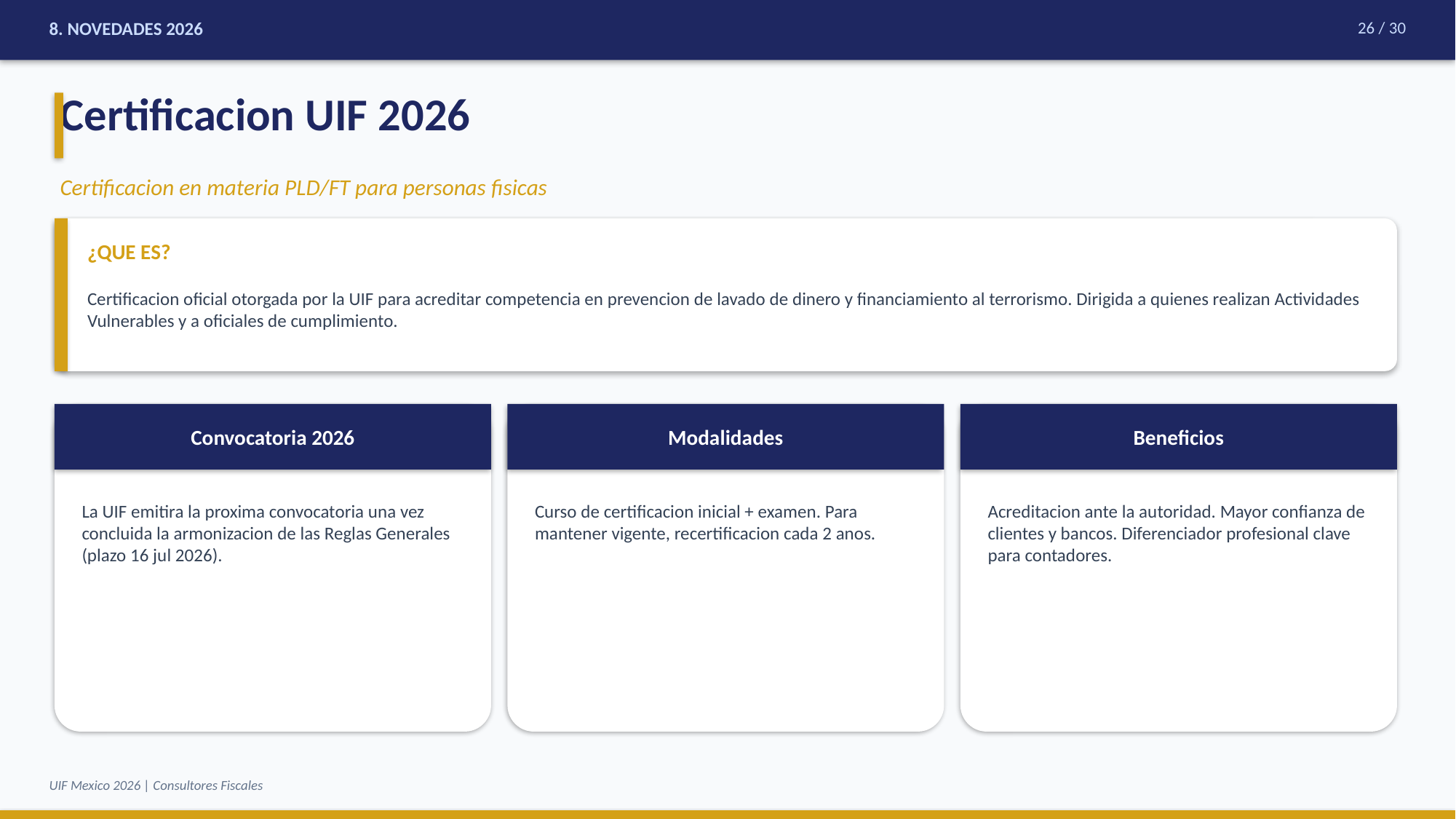

8. NOVEDADES 2026
26 / 30
Certificacion UIF 2026

Certificacion en materia PLD/FT para personas fisicas

¿QUE ES?
Certificacion oficial otorgada por la UIF para acreditar competencia en prevencion de lavado de dinero y financiamiento al terrorismo. Dirigida a quienes realizan Actividades Vulnerables y a oficiales de cumplimiento.

Convocatoria 2026
Modalidades
Beneficios
La UIF emitira la proxima convocatoria una vez concluida la armonizacion de las Reglas Generales (plazo 16 jul 2026).
Curso de certificacion inicial + examen. Para mantener vigente, recertificacion cada 2 anos.
Acreditacion ante la autoridad. Mayor confianza de clientes y bancos. Diferenciador profesional clave para contadores.
UIF Mexico 2026 | Consultores Fiscales